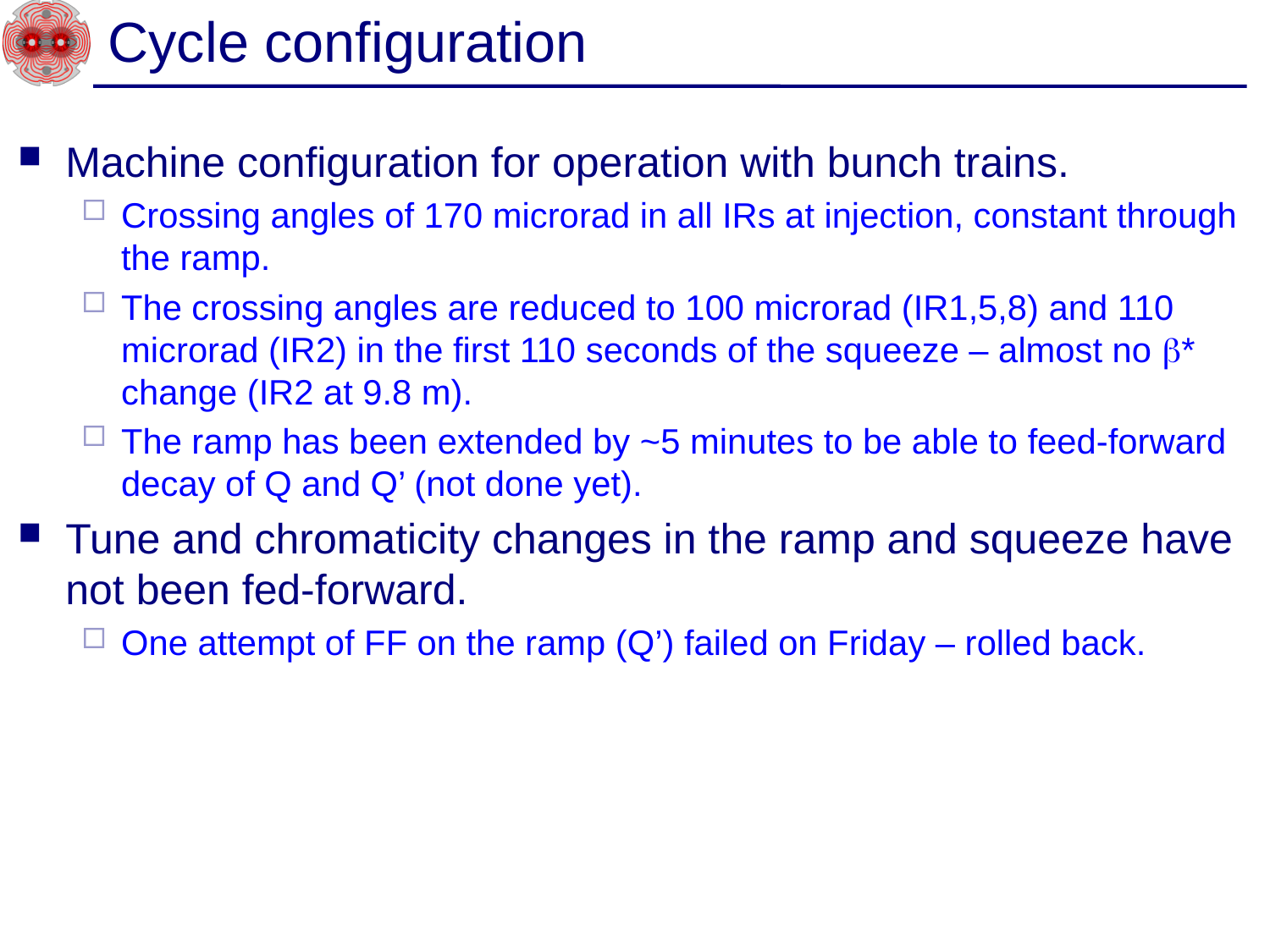

# Cycle configuration
Machine configuration for operation with bunch trains.
Crossing angles of 170 microrad in all IRs at injection, constant through the ramp.
The crossing angles are reduced to 100 microrad (IR1,5,8) and 110 microrad (IR2) in the first 110 seconds of the squeeze – almost no β* change (IR2 at 9.8 m).
The ramp has been extended by ~5 minutes to be able to feed-forward decay of Q and Q’ (not done yet).
Tune and chromaticity changes in the ramp and squeeze have not been fed-forward.
One attempt of FF on the ramp (Q’) failed on Friday – rolled back.